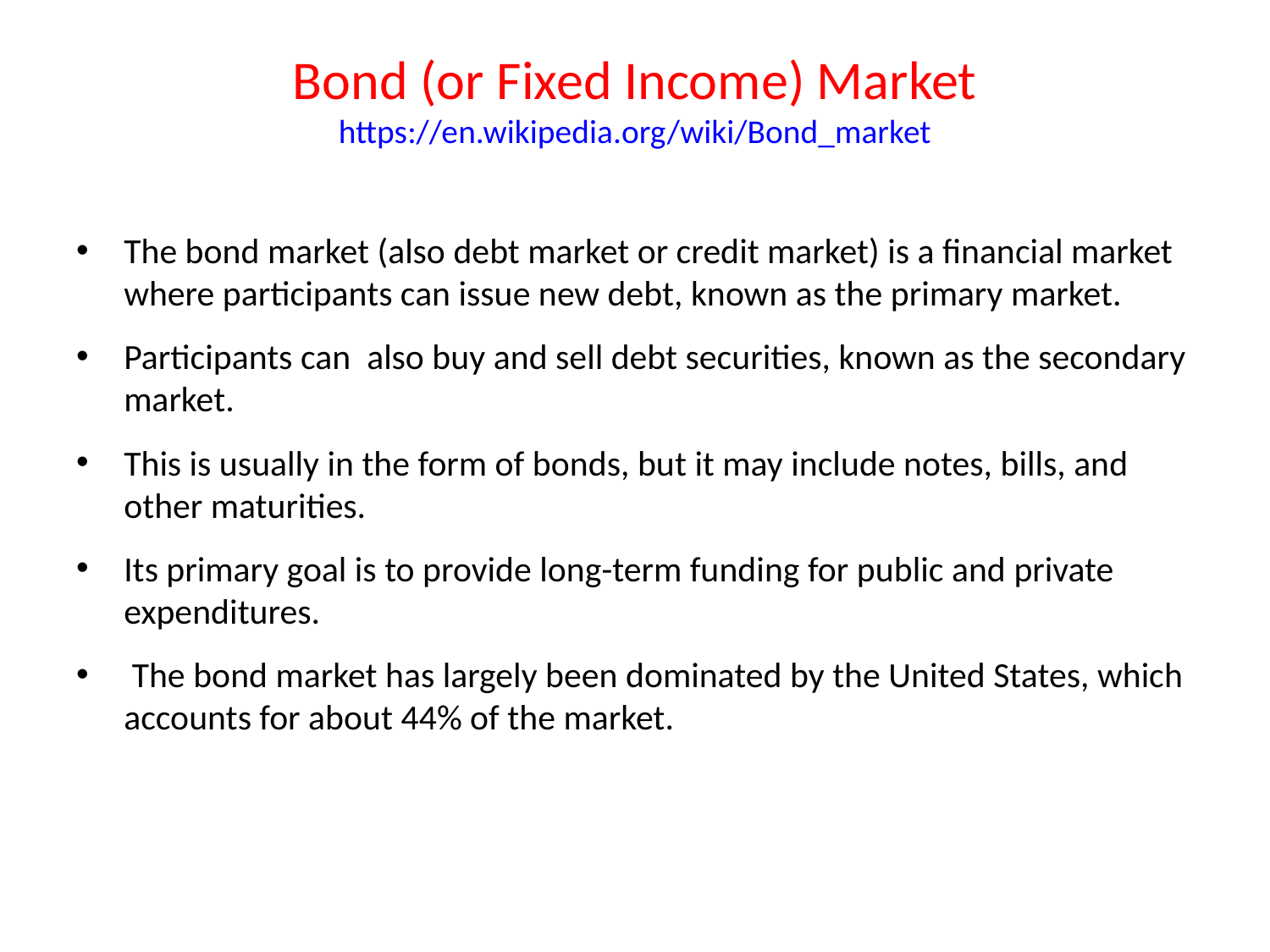

# Bond (or Fixed Income) Market https://en.wikipedia.org/wiki/Bond_market
The bond market (also debt market or credit market) is a financial market where participants can issue new debt, known as the primary market.
Participants can  also buy and sell debt securities, known as the secondary market.
This is usually in the form of bonds, but it may include notes, bills, and other maturities.
Its primary goal is to provide long-term funding for public and private expenditures.
 The bond market has largely been dominated by the United States, which accounts for about 44% of the market.